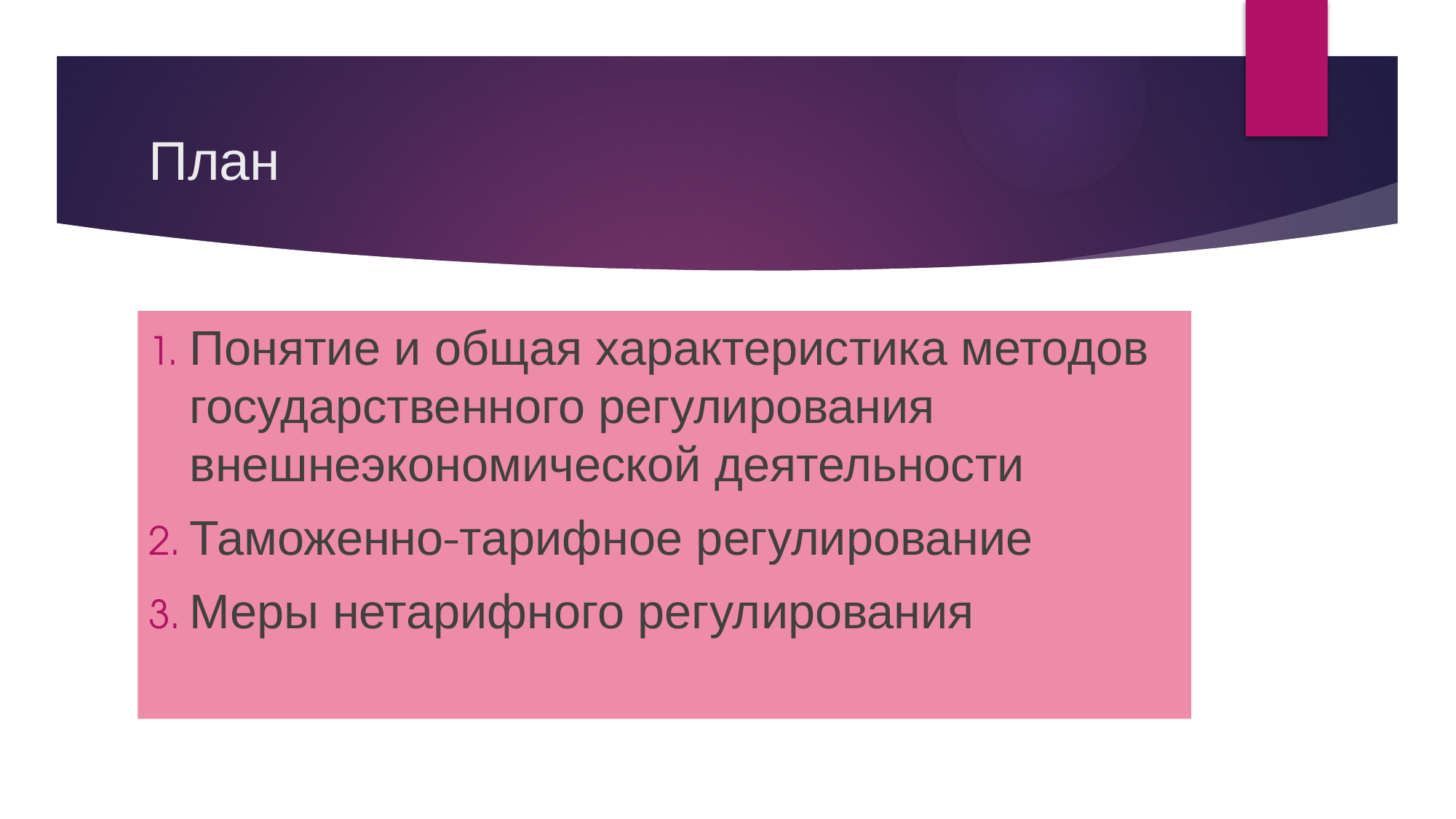

# План
Понятие и общая характеристика методов государственного регулирования внешнеэкономической деятельности
Таможенно-тарифное регулирование
Меры нетарифного регулирования